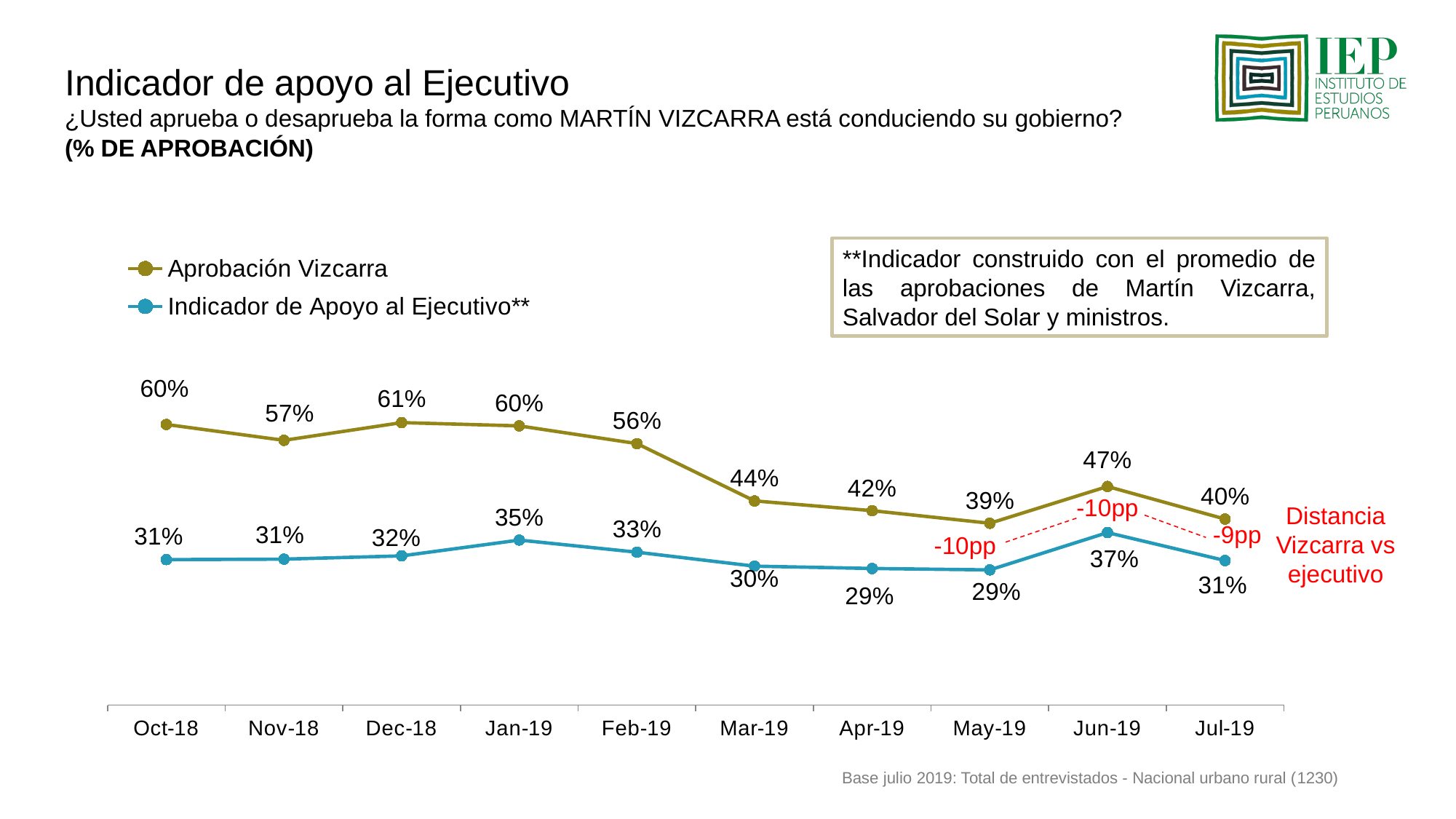

Indicador de apoyo al Ejecutivo
¿Usted aprueba o desaprueba la forma como MARTÍN VIZCARRA está conduciendo su gobierno?
(% DE APROBACIÓN)

**Indicador construido con el promedio de las aprobaciones de Martín Vizcarra, Salvador del Solar y ministros.

### Chart

| Category | Aprobación Vizcarra | Indicador de Apoyo al Ejecutivo** |
|---|---|---|
| 43374 | 0.602 | 0.312 |
| 43405 | 0.568 | 0.313 |
| 43435 | 0.606 | 0.32 |
| 43466 | 0.599 | 0.354 |
| 43497 | 0.561 | 0.328 |
| 43525 | 0.438 | 0.298 |
| 43556 | 0.417 | 0.293 |
| 43586 | 0.39 | 0.29 |
| 43617 | 0.469 | 0.37 |
| 43647 | 0.399 | 0.31 |
-10pp
Distancia Vizcarra vs ejecutivo
-9pp
-10pp